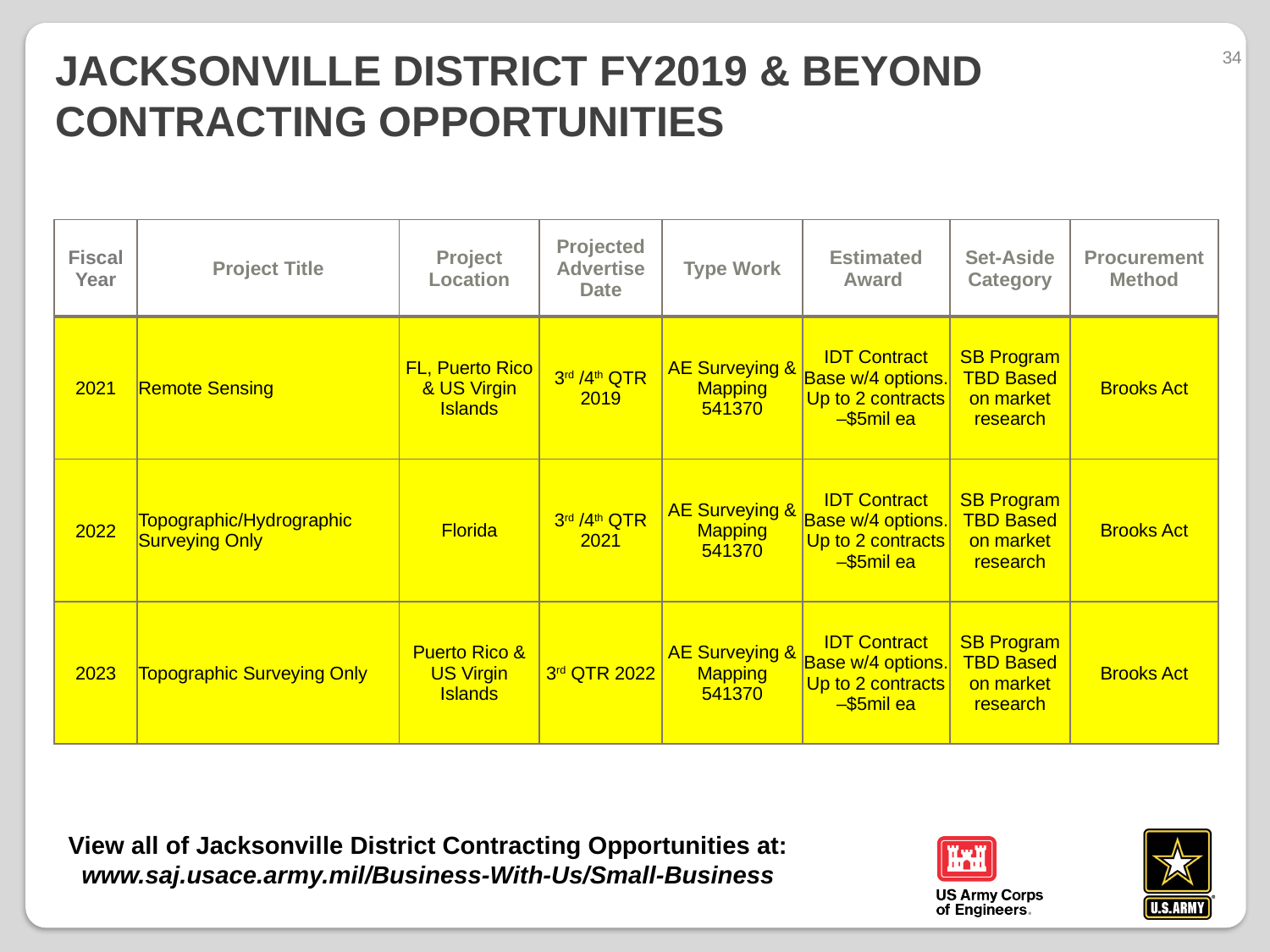

34
# Jacksonville District FY2019 & Beyond Contracting Opportunities
| Fiscal Year | Project Title | Project Location | Projected Advertise Date | Type Work | Estimated Award | Set-Aside Category | Procurement Method |
| --- | --- | --- | --- | --- | --- | --- | --- |
| 2021 | Remote Sensing | FL, Puerto Rico & US Virgin Islands | 3rd /4th QTR 2019 | AE Surveying & Mapping 541370 | IDT Contract Base w/4 options. Up to 2 contracts –$5mil ea | SB Program TBD Based on market research | Brooks Act |
| 2022 | Topographic/Hydrographic Surveying Only | Florida | 3rd /4th QTR 2021 | AE Surveying & Mapping 541370 | IDT Contract Base w/4 options. Up to 2 contracts –$5mil ea | SB Program TBD Based on market research | Brooks Act |
| 2023 | Topographic Surveying Only | Puerto Rico & US Virgin Islands | 3rd QTR 2022 | AE Surveying & Mapping 541370 | IDT Contract Base w/4 options. Up to 2 contracts –$5mil ea | SB Program TBD Based on market research | Brooks Act |
View all of Jacksonville District Contracting Opportunities at:
www.saj.usace.army.mil/Business-With-Us/Small-Business